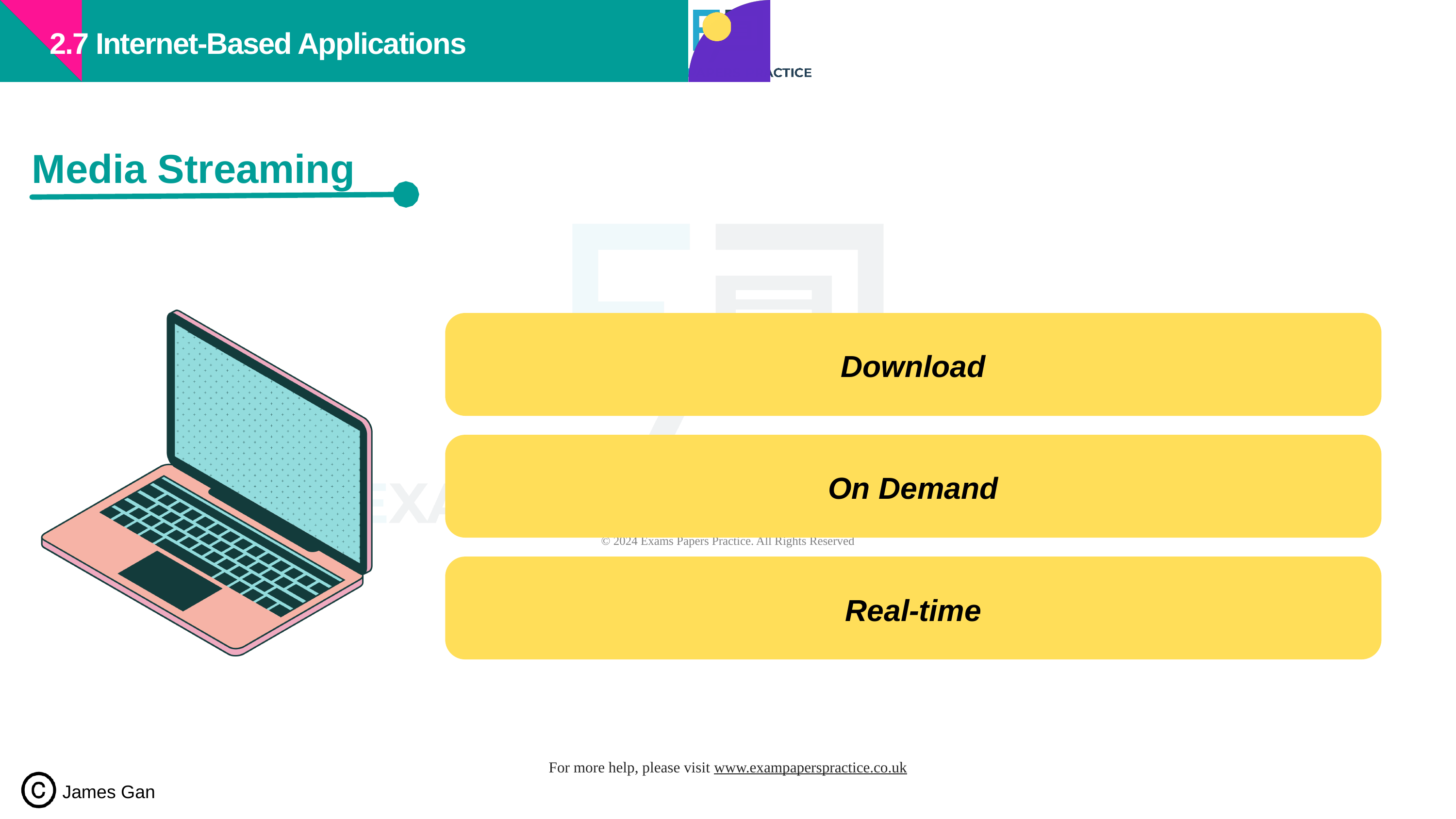

2.7 Internet-Based Applications
Media Streaming

Download

On Demand

Real-time

 James Gan